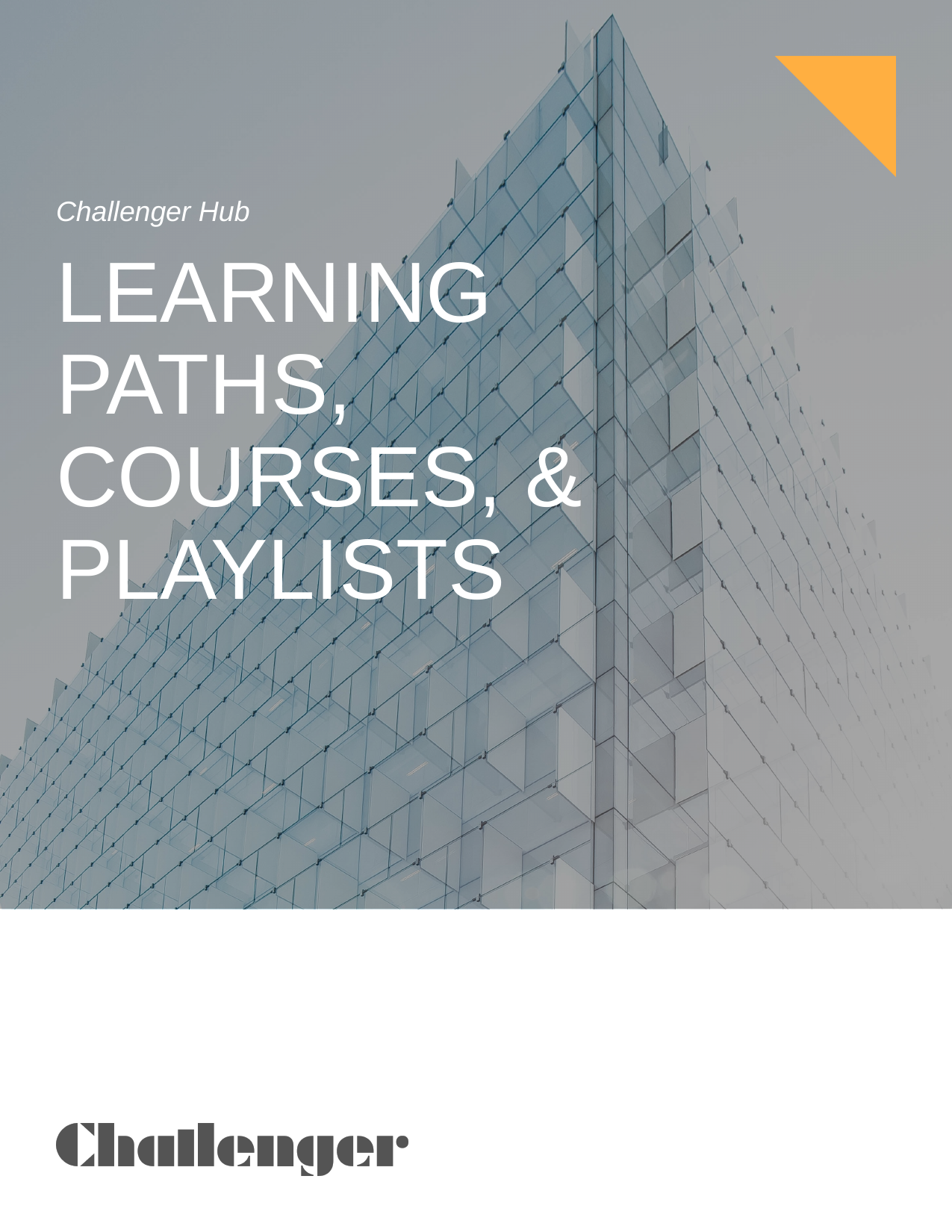

Challenger Hub
Learning Paths, Courses, & Playlists